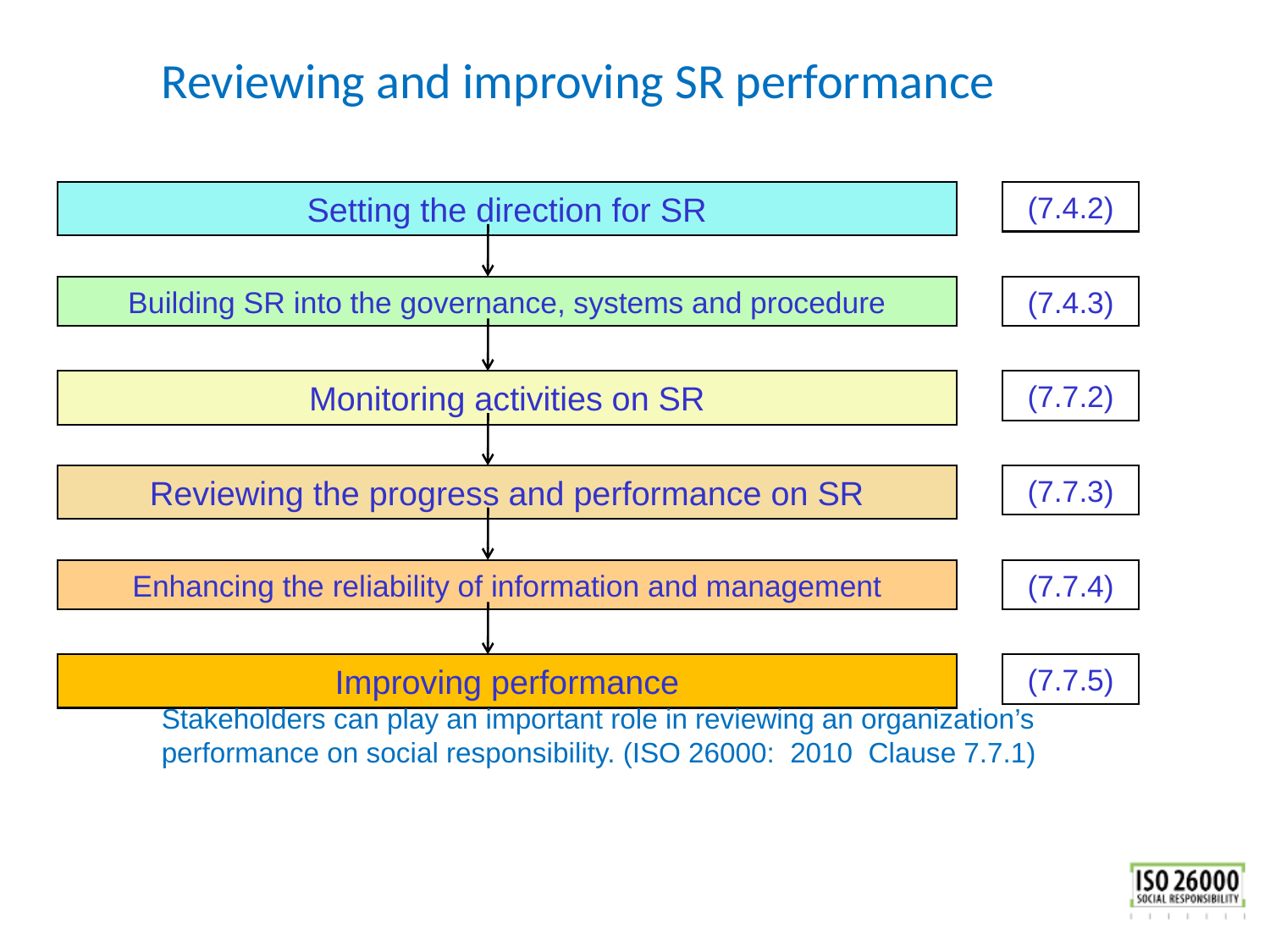

Reviewing and improving SR performance

Stakeholders can play an important role in reviewing an organization’s performance on social responsibility. (ISO 26000:  2010  Clause 7.7.1)
Setting the direction for SR
(7.4.2)
Building SR into the governance, systems and procedure
(7.4.3)
Monitoring activities on SR
(7.7.2)
Reviewing the progress and performance on SR
(7.7.3)
Enhancing the reliability of information and management
(7.7.4)
(7.7.5)
Improving performance